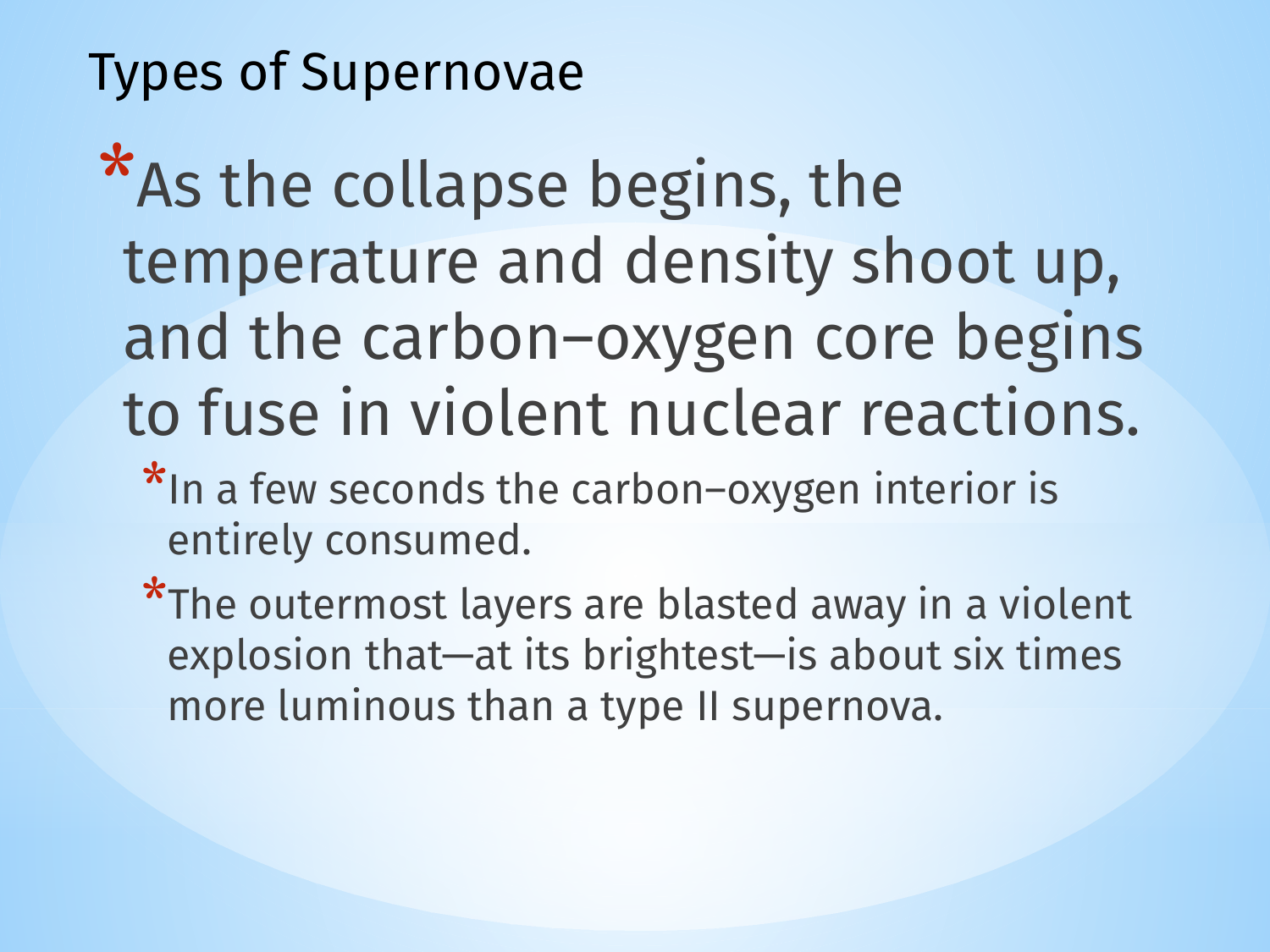

Types of Supernovae
As the collapse begins, the temperature and density shoot up, and the carbon–oxygen core begins to fuse in violent nuclear reactions.
In a few seconds the carbon–oxygen interior is entirely consumed.
The outermost layers are blasted away in a violent explosion that—at its brightest—is about six times more luminous than a type II supernova.